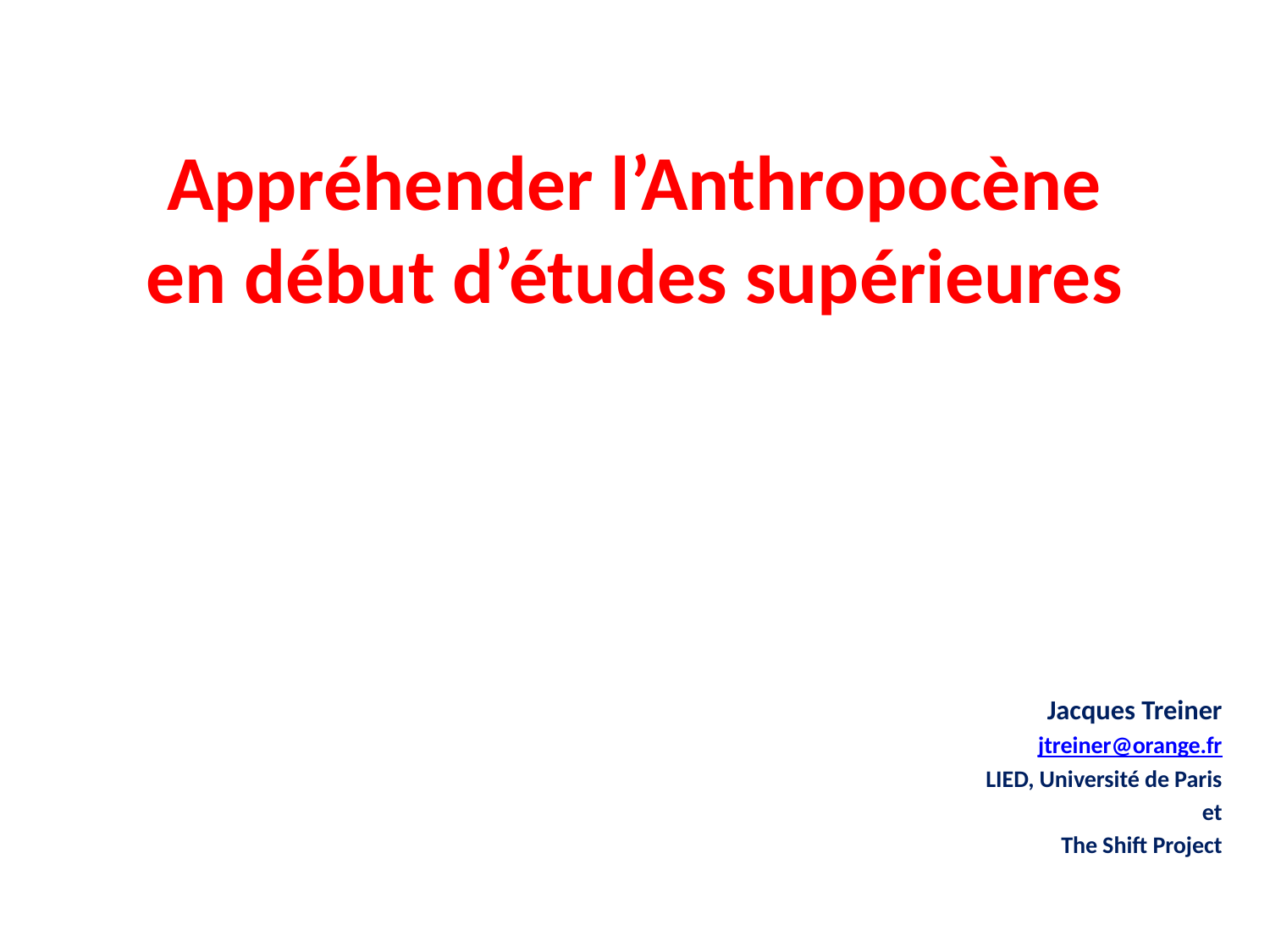

# Appréhender l’Anthropocène en début d’études supérieures
Jacques Treiner
jtreiner@orange.fr
LIED, Université de Paris
et
The Shift Project